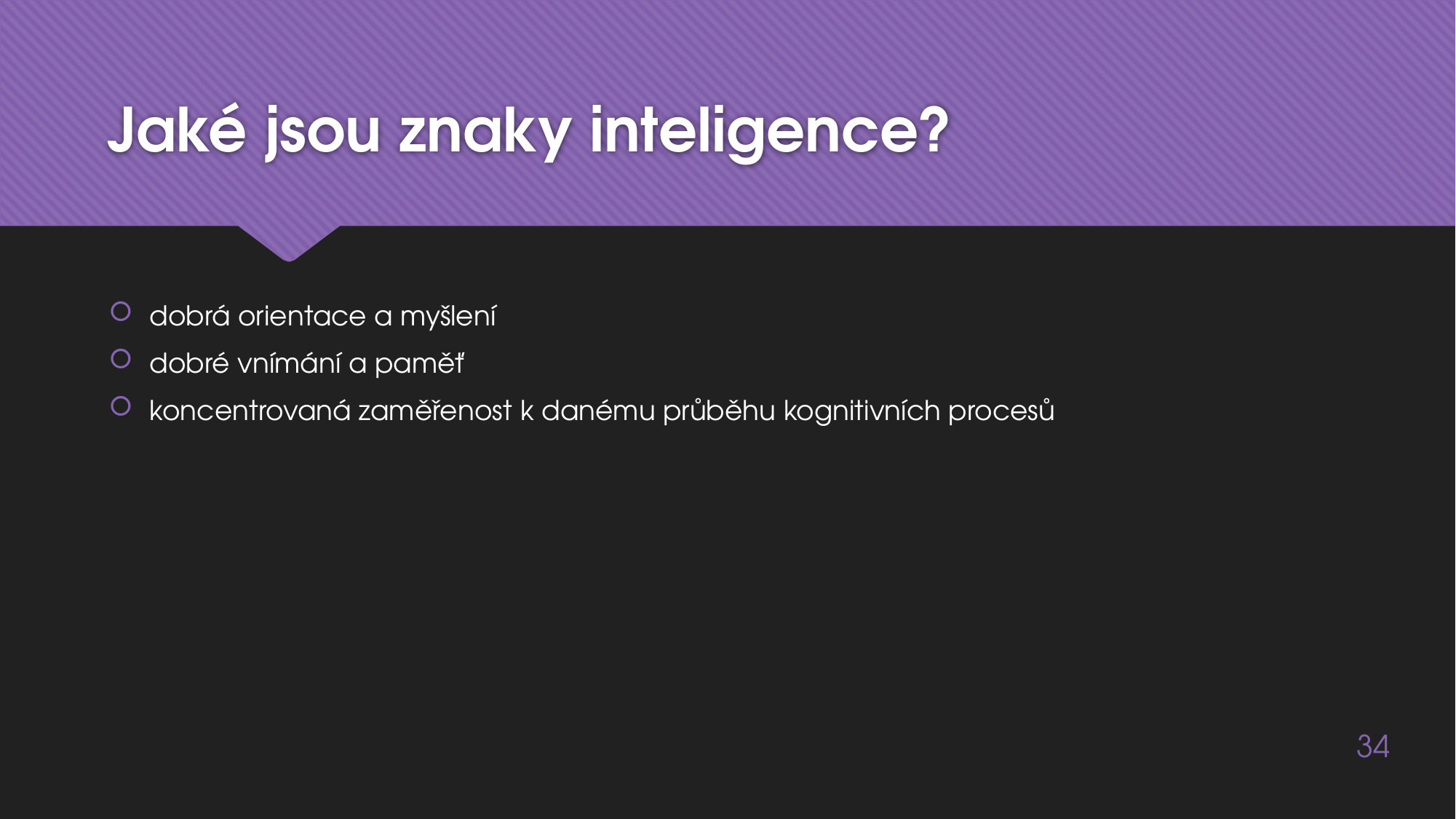

# Jaké jsou znaky inteligence?
dobrá orientace a myšlení
dobré vnímání a paměť
koncentrovaná zaměřenost k danému průběhu kognitivních procesů
34